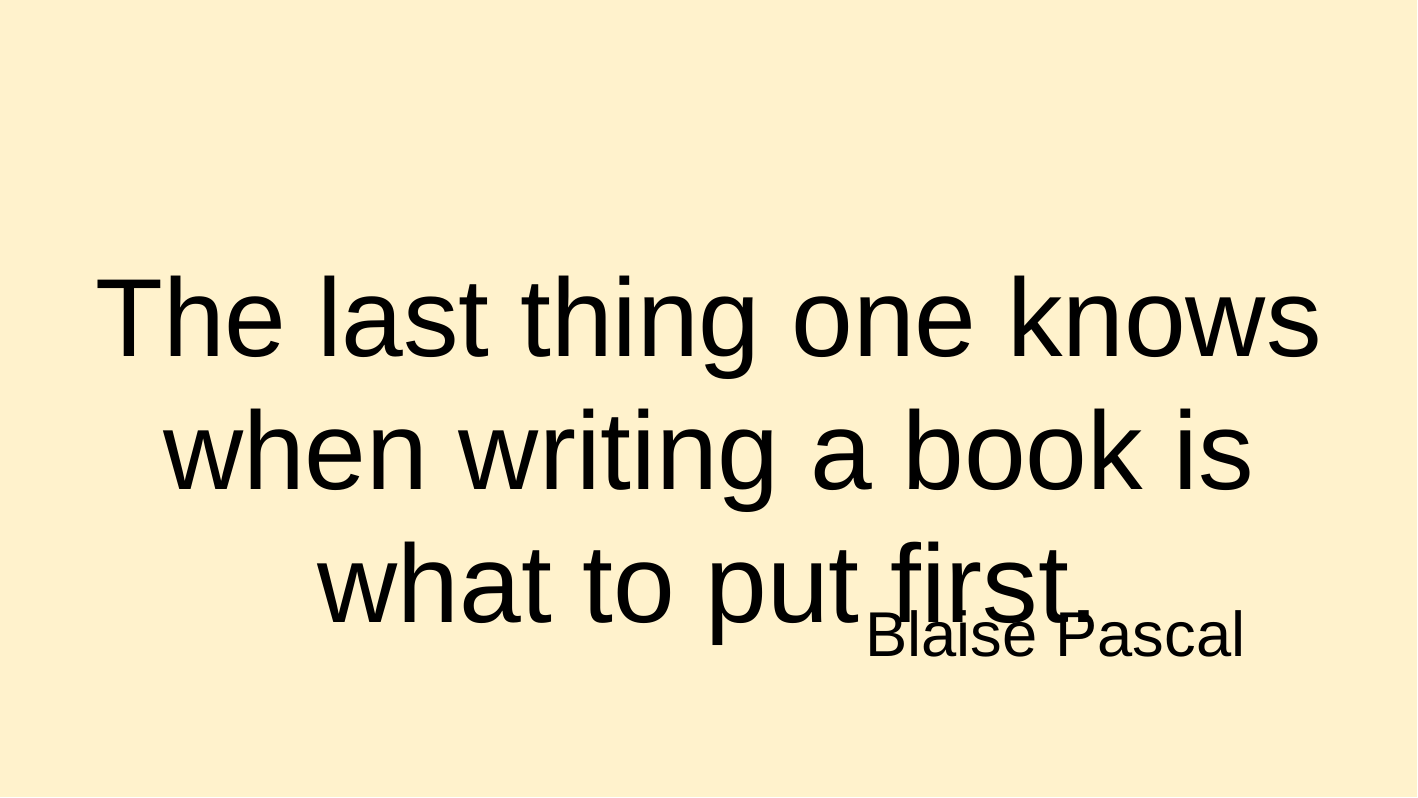

The last thing one knows when writing a book is what to put first.
Blaise Pascal